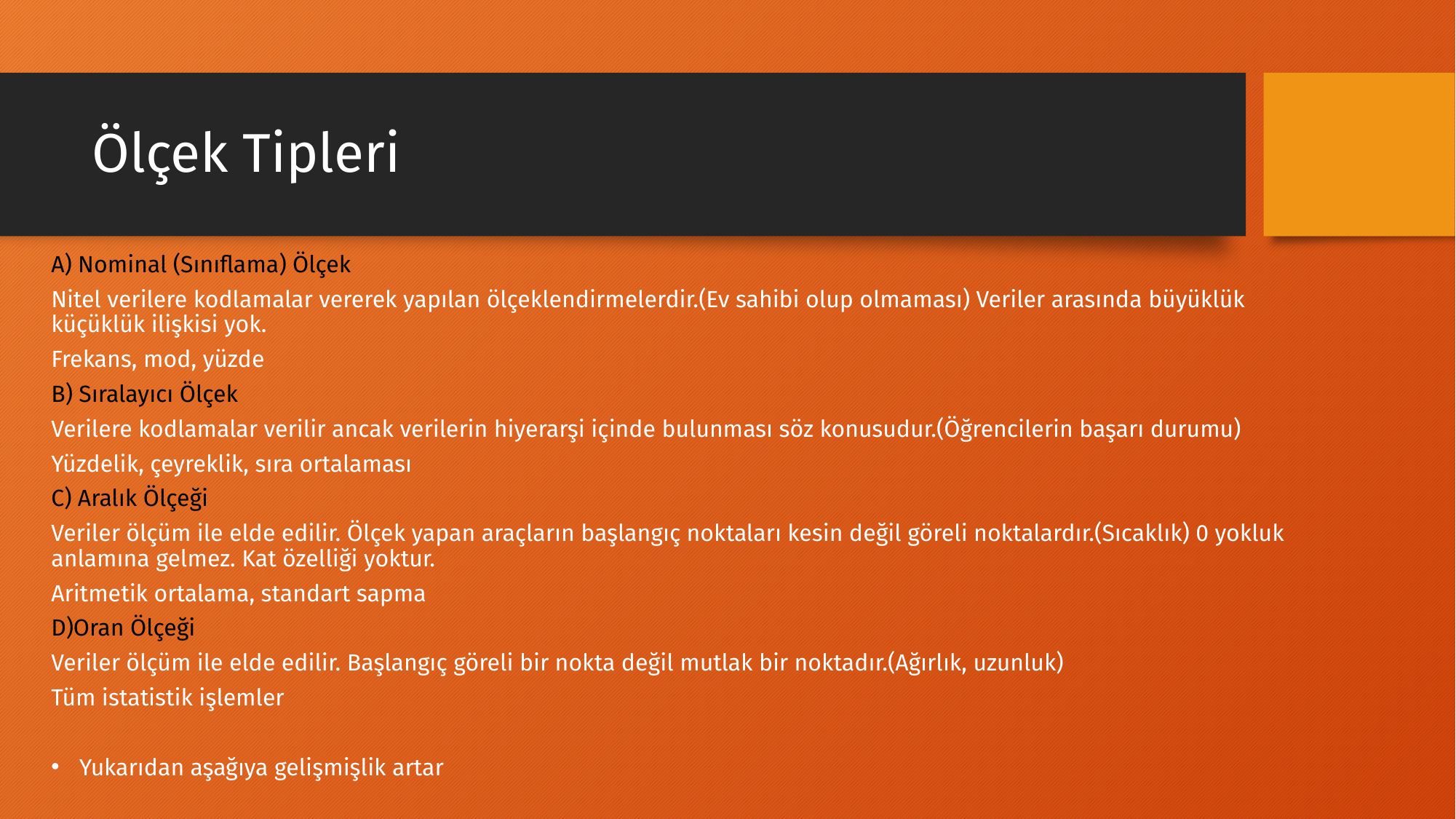

# Ölçek Tipleri
A) Nominal (Sınıflama) Ölçek
Nitel verilere kodlamalar vererek yapılan ölçeklendirmelerdir.(Ev sahibi olup olmaması) Veriler arasında büyüklük küçüklük ilişkisi yok.
Frekans, mod, yüzde
B) Sıralayıcı Ölçek
Verilere kodlamalar verilir ancak verilerin hiyerarşi içinde bulunması söz konusudur.(Öğrencilerin başarı durumu)
Yüzdelik, çeyreklik, sıra ortalaması
C) Aralık Ölçeği
Veriler ölçüm ile elde edilir. Ölçek yapan araçların başlangıç noktaları kesin değil göreli noktalardır.(Sıcaklık) 0 yokluk anlamına gelmez. Kat özelliği yoktur.
Aritmetik ortalama, standart sapma
D)Oran Ölçeği
Veriler ölçüm ile elde edilir. Başlangıç göreli bir nokta değil mutlak bir noktadır.(Ağırlık, uzunluk)
Tüm istatistik işlemler

Yukarıdan aşağıya gelişmişlik artar